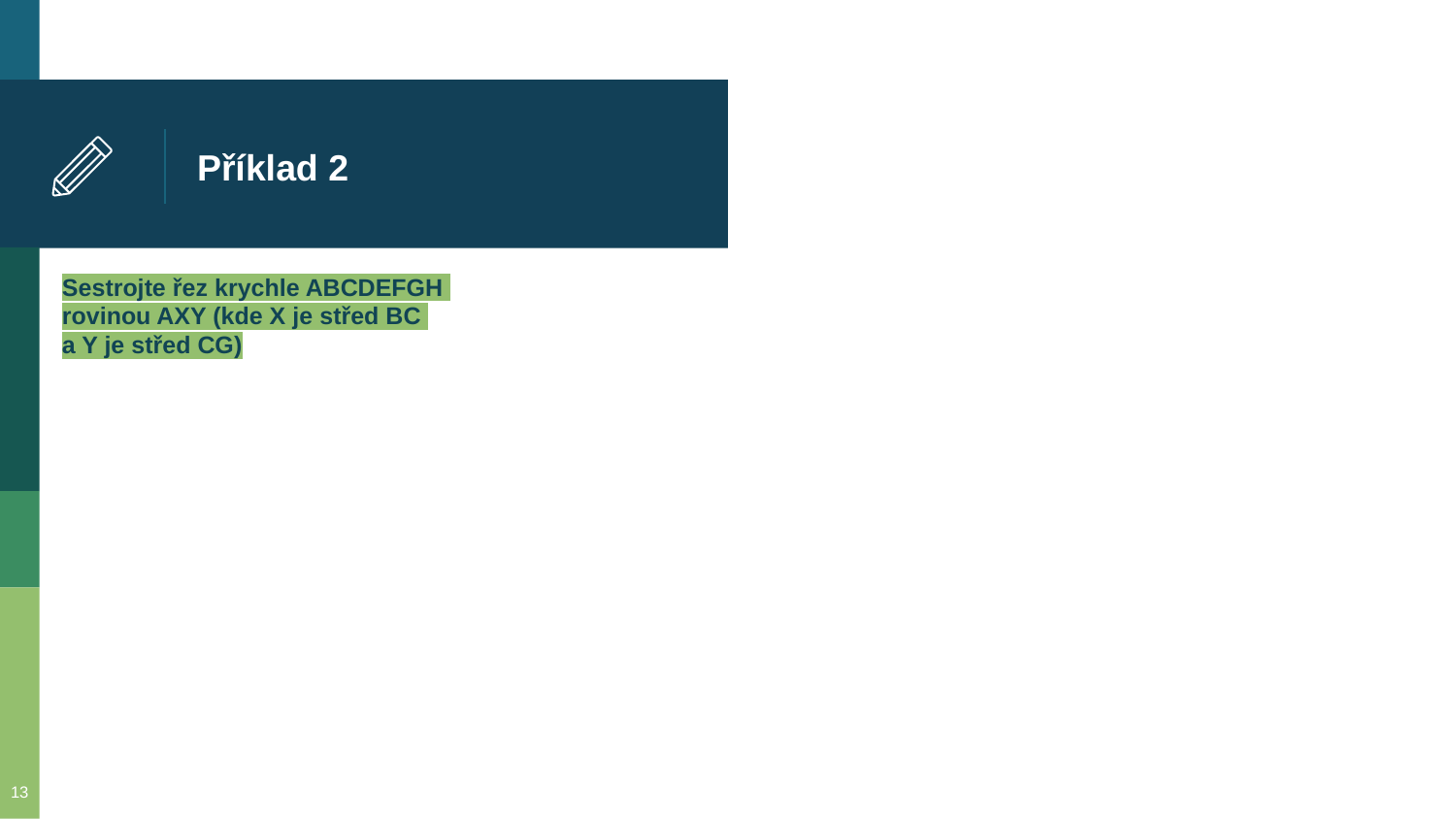

# Příklad 2

Sestrojte řez krychle ABCDEFGH
rovinou AXY (kde X je střed BC
a Y je střed CG)

13